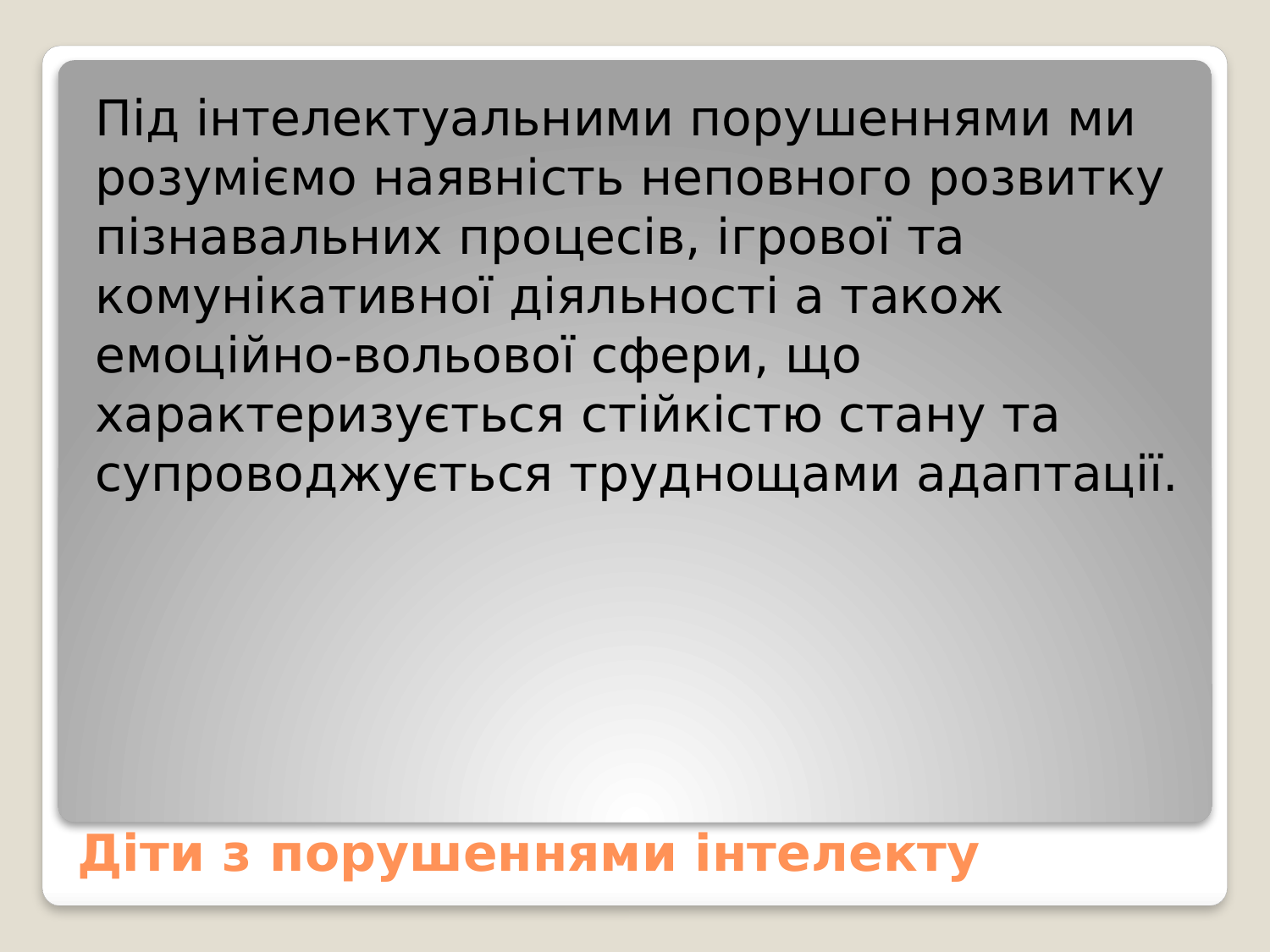

Під інтелектуальними порушеннями ми розуміємо наявність неповного розвитку пізнавальних процесів, ігрової та комунікативної діяльності а також емоційно-вольової сфери, що характеризується стійкістю стану та супроводжується труднощами адаптації.

# Діти з порушеннями інтелекту